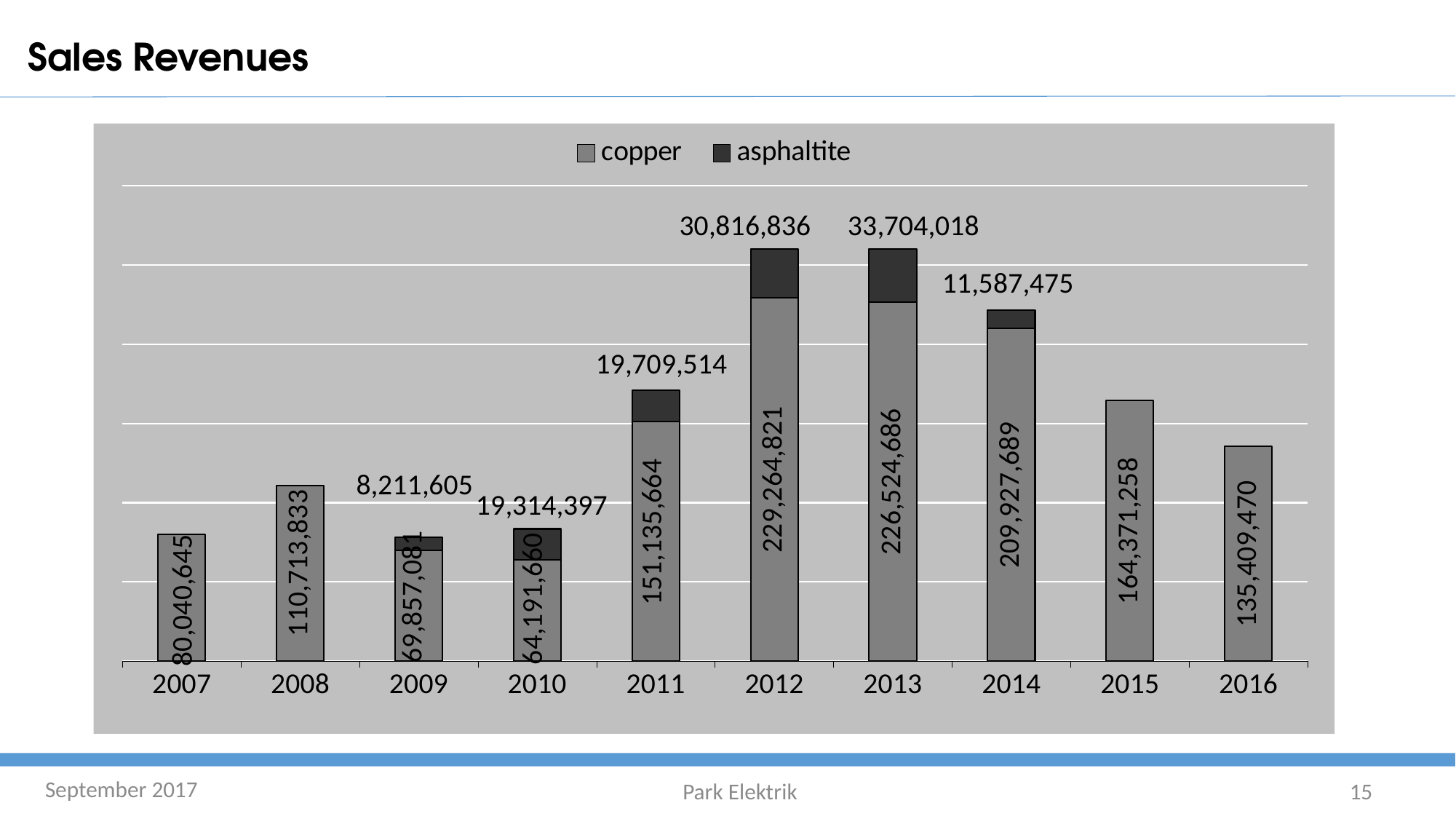

Sales Revenues

[unsupported chart]

September 2017
Park Elektrik
15